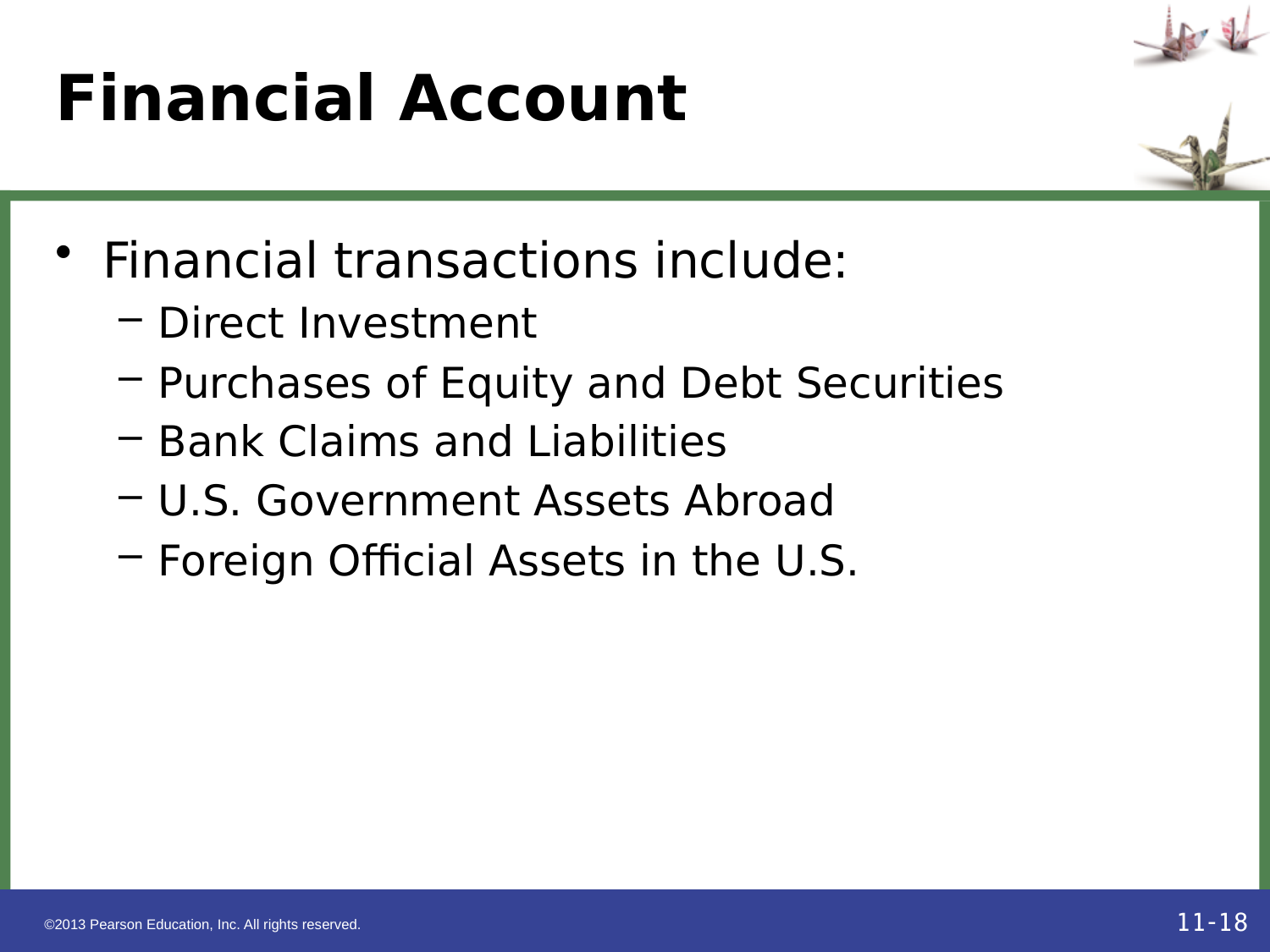

# Financial Account
Financial transactions include:
Direct Investment
Purchases of Equity and Debt Securities
Bank Claims and Liabilities
U.S. Government Assets Abroad
Foreign Official Assets in the U.S.